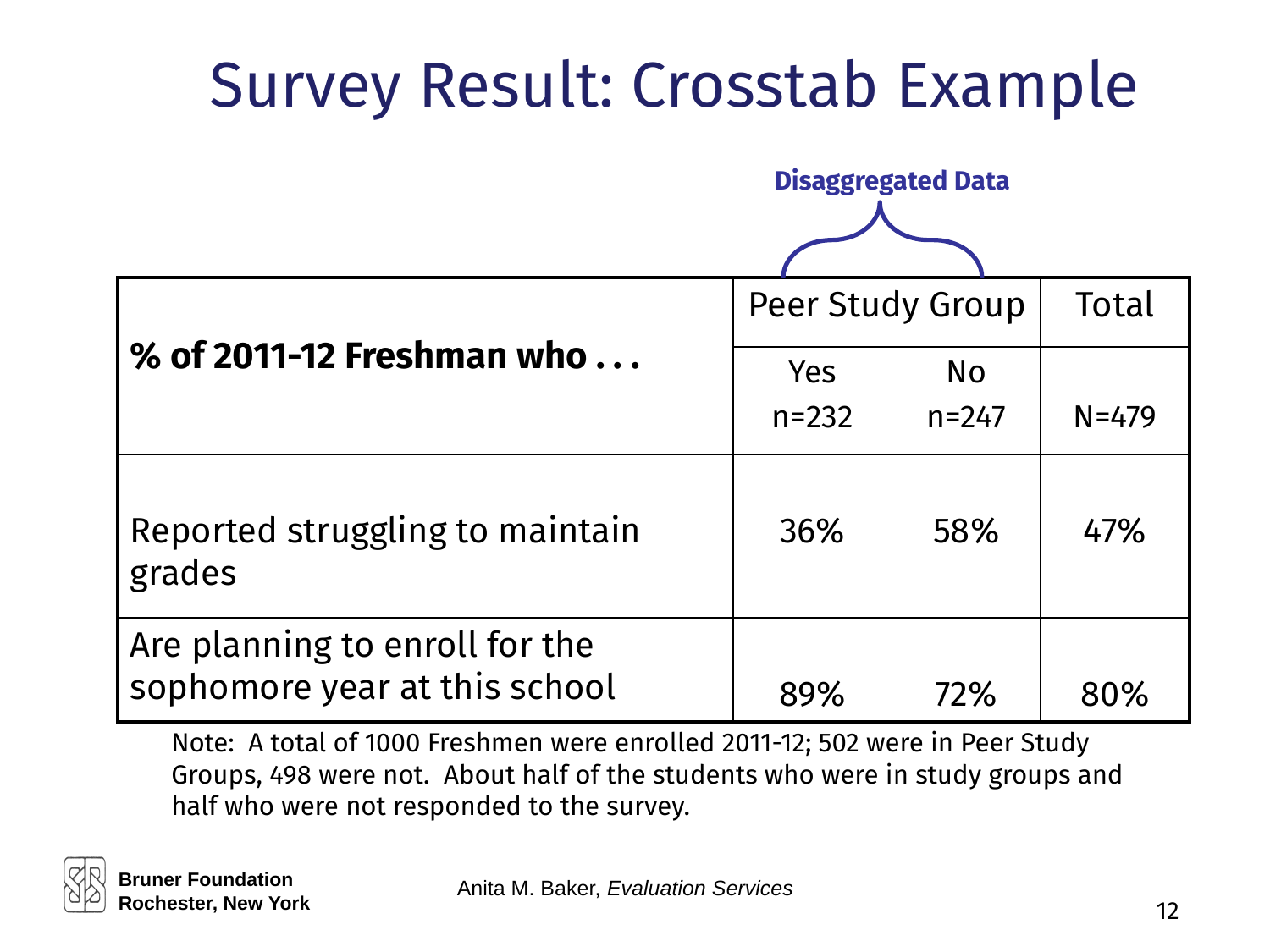

# Survey Result: Crosstab Example

Disaggregated Data
| % of 2011-12 Freshman who . . . | Peer Study Group |  | Total |
| --- | --- | --- | --- |
|  | Yes n=232 | No n=247 | N=479 |
| Reported struggling to maintain grades | 36% | 58% | 47% |
| Are planning to enroll for the sophomore year at this school | 89% | 72% | 80% |
Note:  A total of 1000 Freshmen were enrolled 2011-12; 502 were in Peer Study Groups, 498 were not.  About half of the students who were in study groups and half who were not responded to the survey.
Bruner Foundation
Rochester, New York
Anita M. Baker, Evaluation Services
12